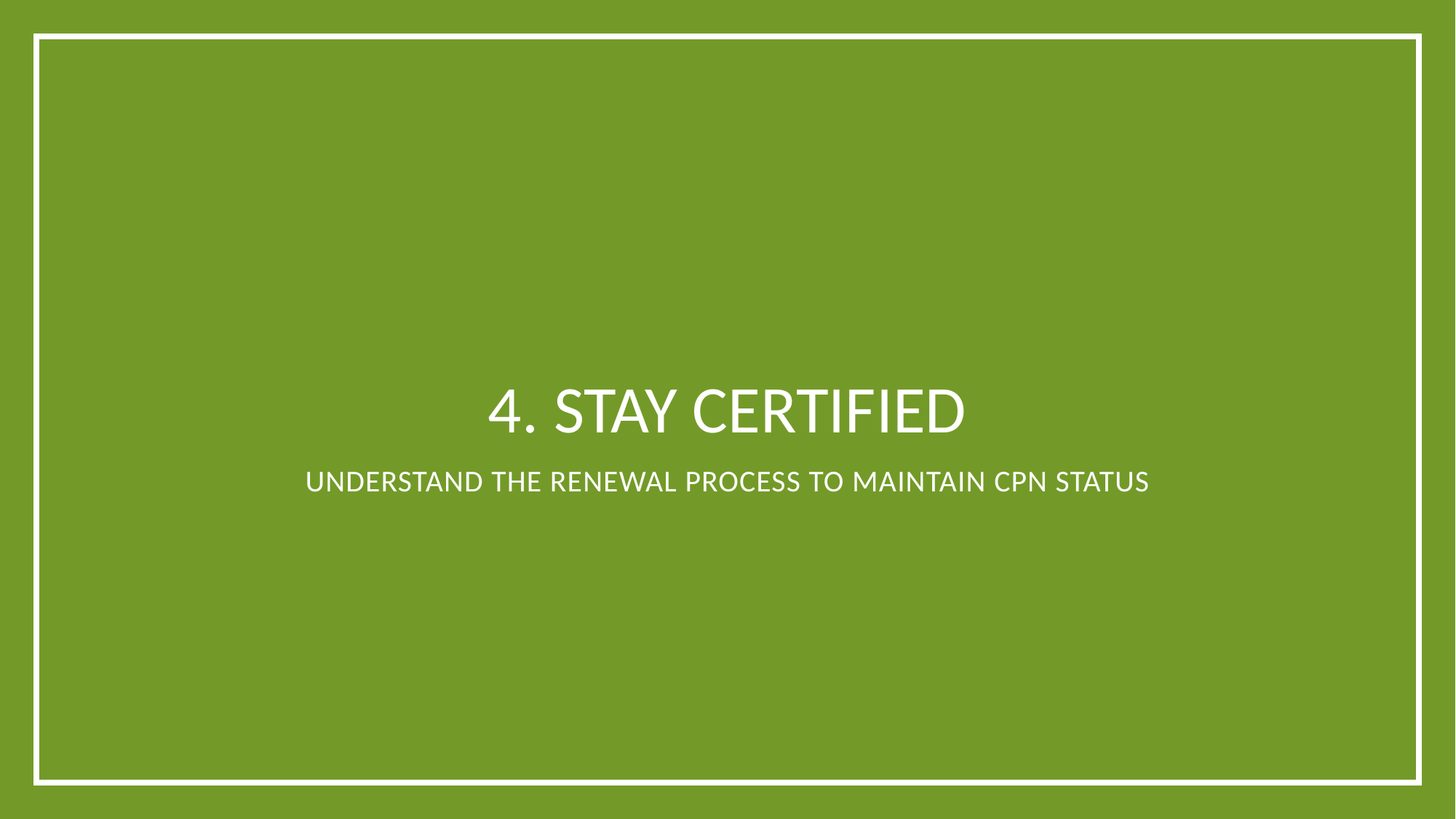

# 4. Stay Certified
Understand the renewal process to maintain CPN status